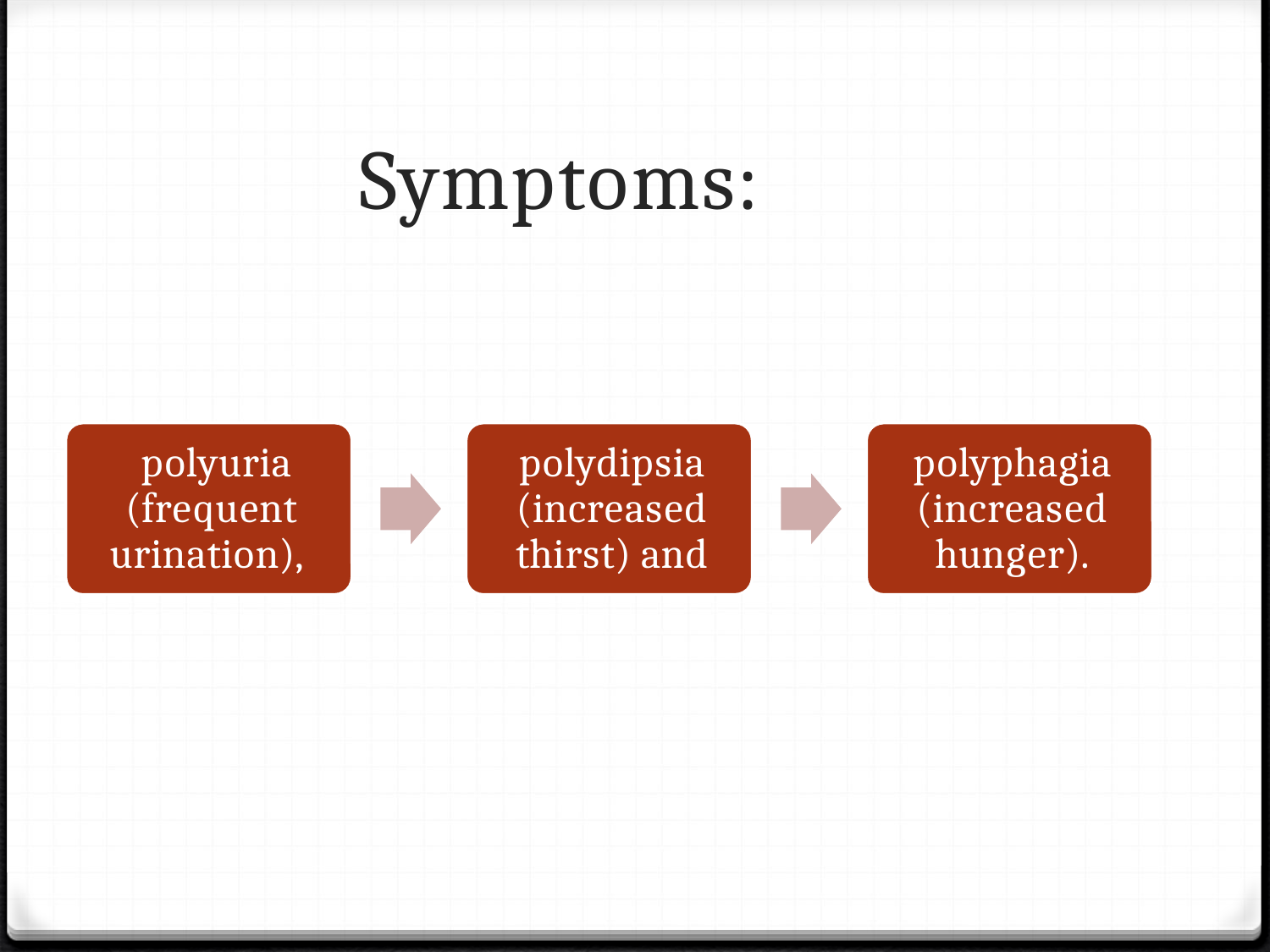

# Symptoms:
 polyuria (frequent urination),

polydipsia (increased thirst) and

polyphagia (increased hunger).